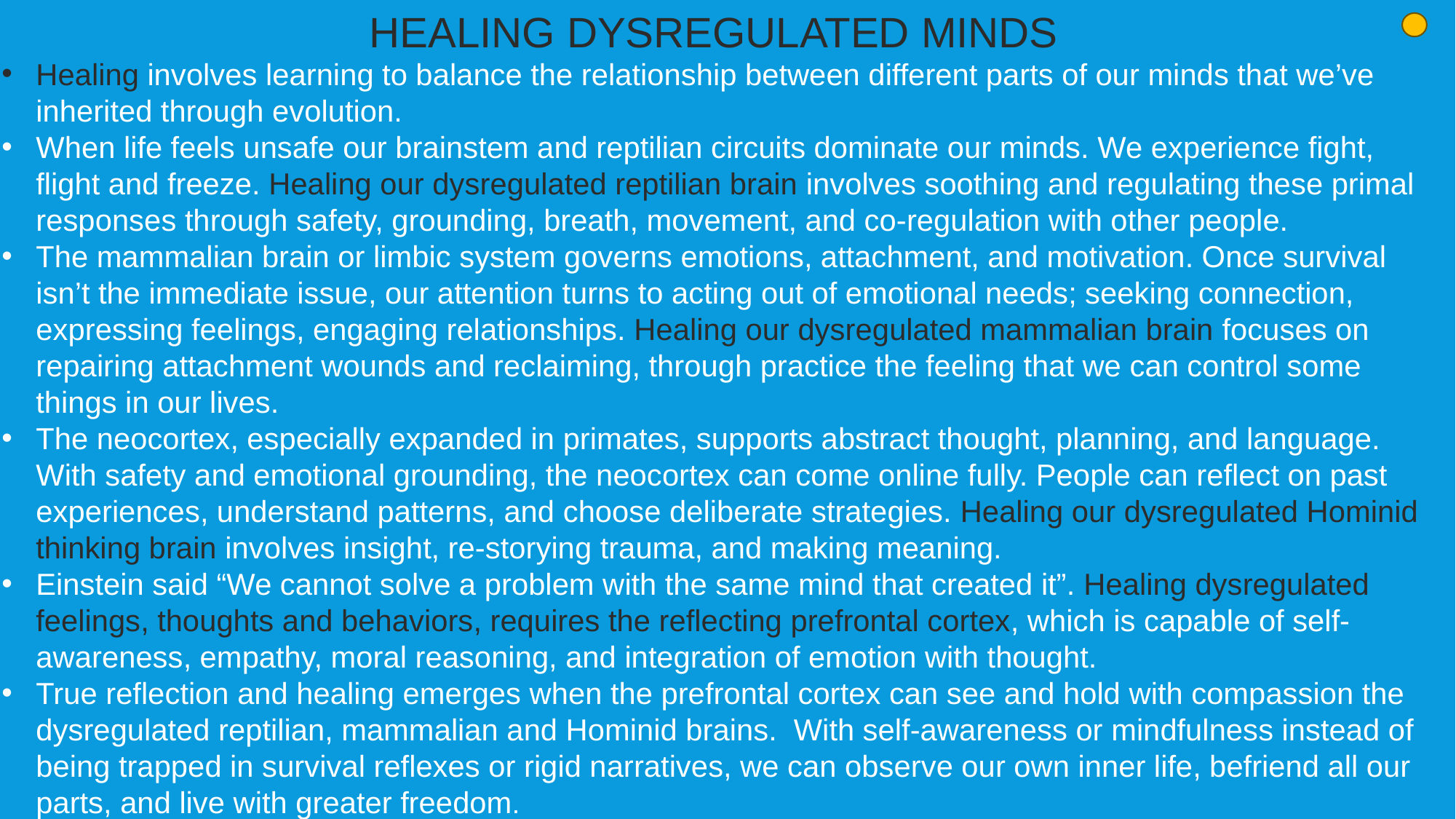

HEALING DYSREGULATED MINDS

Healing involves learning to balance the relationship between different parts of our minds that we’ve inherited through evolution.
When life feels unsafe our brainstem and reptilian circuits dominate our minds. We experience fight, flight and freeze. Healing our dysregulated reptilian brain involves soothing and regulating these primal responses through safety, grounding, breath, movement, and co-regulation with other people.
The mammalian brain or limbic system governs emotions, attachment, and motivation. Once survival isn’t the immediate issue, our attention turns to acting out of emotional needs; seeking connection, expressing feelings, engaging relationships. Healing our dysregulated mammalian brain focuses on repairing attachment wounds and reclaiming, through practice the feeling that we can control some things in our lives.
The neocortex, especially expanded in primates, supports abstract thought, planning, and language. With safety and emotional grounding, the neocortex can come online fully. People can reflect on past experiences, understand patterns, and choose deliberate strategies. Healing our dysregulated Hominid thinking brain involves insight, re-storying trauma, and making meaning.
Einstein said “We cannot solve a problem with the same mind that created it”. Healing dysregulated feelings, thoughts and behaviors, requires the reflecting prefrontal cortex, which is capable of self-awareness, empathy, moral reasoning, and integration of emotion with thought.
True reflection and healing emerges when the prefrontal cortex can see and hold with compassion the dysregulated reptilian, mammalian and Hominid brains.  With self-awareness or mindfulness instead of being trapped in survival reflexes or rigid narratives, we can observe our own inner life, befriend all our parts, and live with greater freedom.